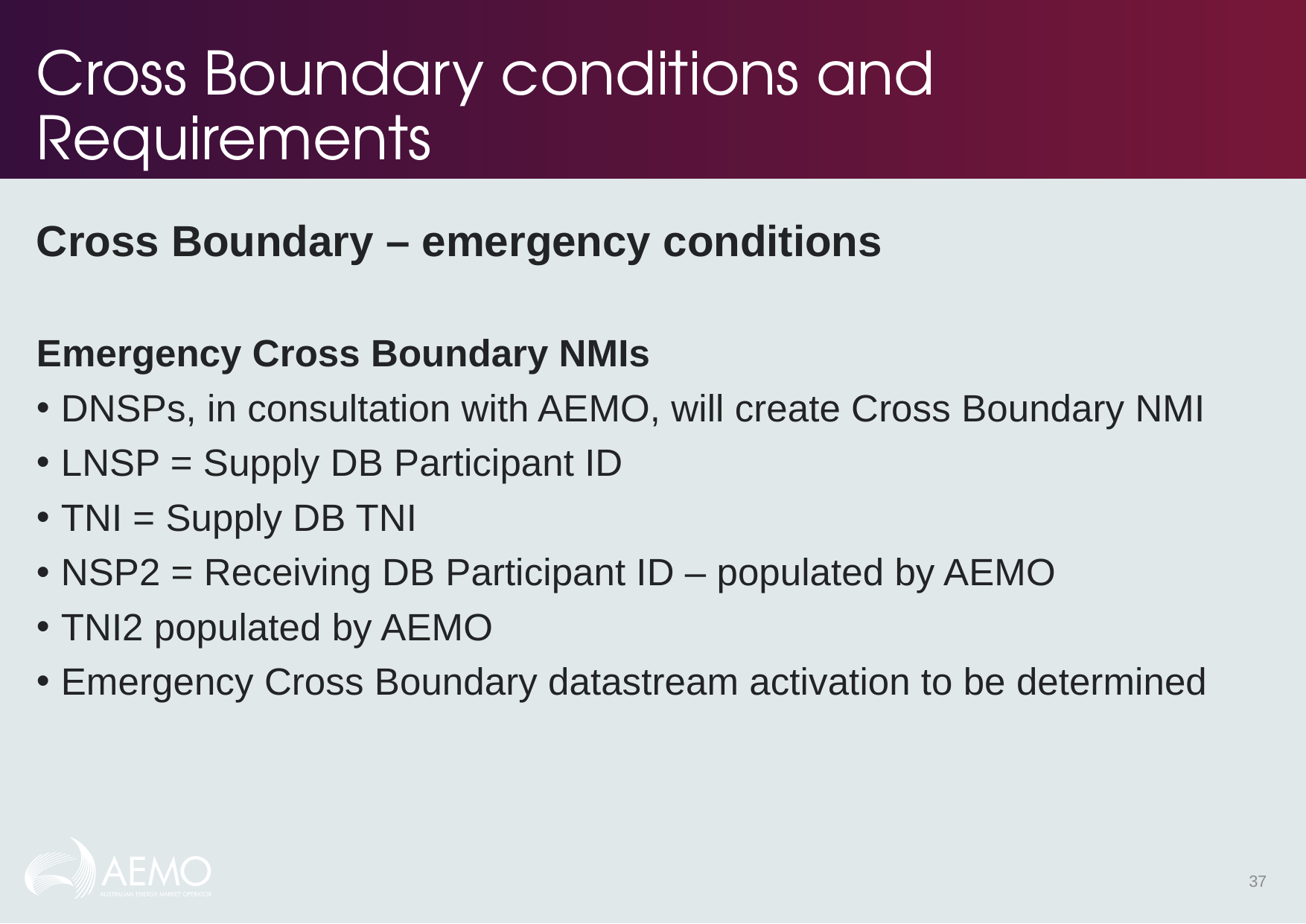

# Cross Boundary conditions and Requirements
Cross Boundary – emergency conditions

Emergency Cross Boundary NMIs
DNSPs, in consultation with AEMO, will create Cross Boundary NMI
LNSP = Supply DB Participant ID
TNI = Supply DB TNI
NSP2 = Receiving DB Participant ID – populated by AEMO
TNI2 populated by AEMO
Emergency Cross Boundary datastream activation to be determined

37